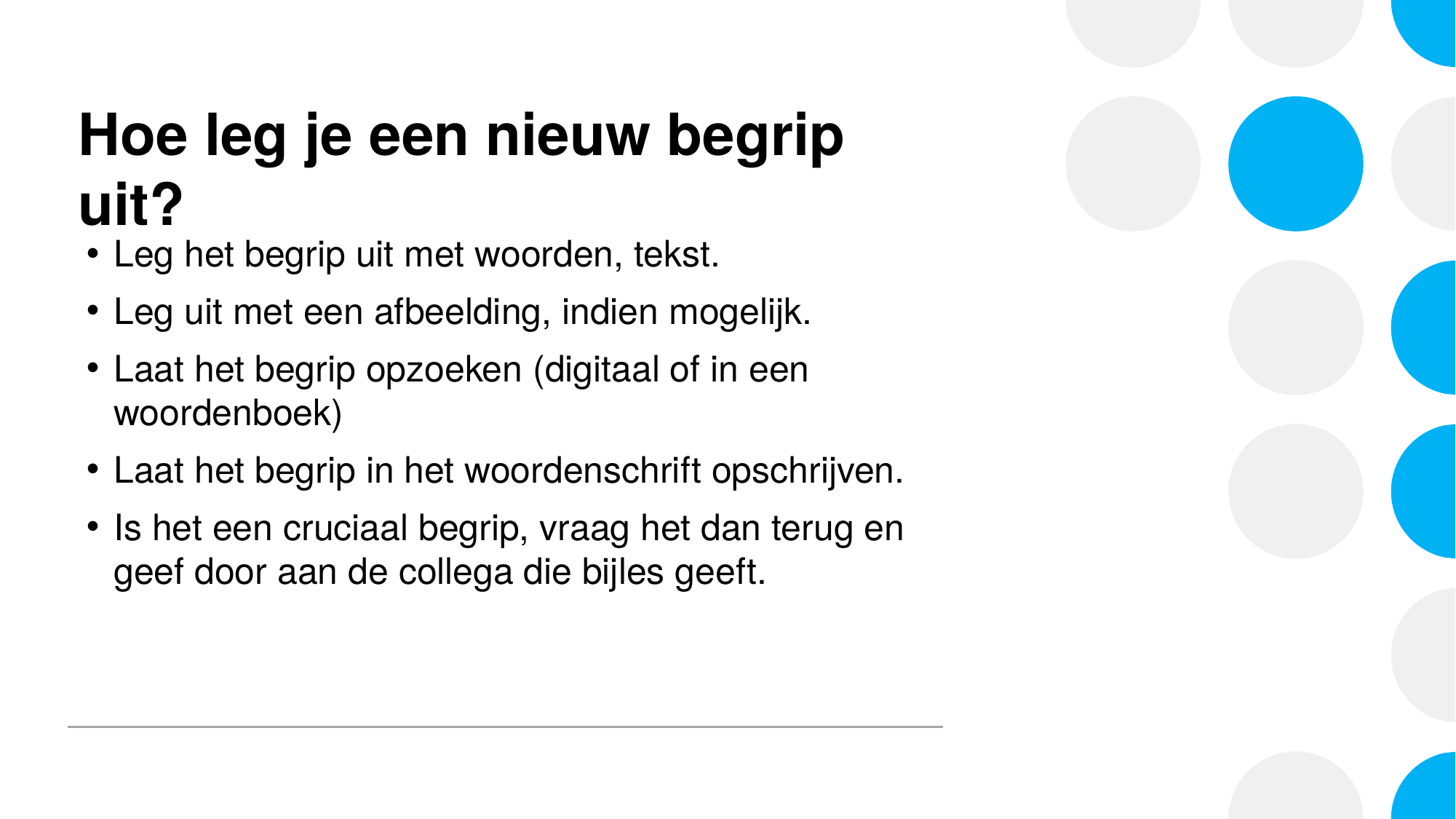

# Hoe leg je een nieuw begrip uit?
Leg het begrip uit met woorden, tekst.
Leg uit met een afbeelding, indien mogelijk.
Laat het begrip opzoeken (digitaal of in een woordenboek)
Laat het begrip in het woordenschrift opschrijven.
Is het een cruciaal begrip, vraag het dan terug en geef door aan de collega die bijles geeft.